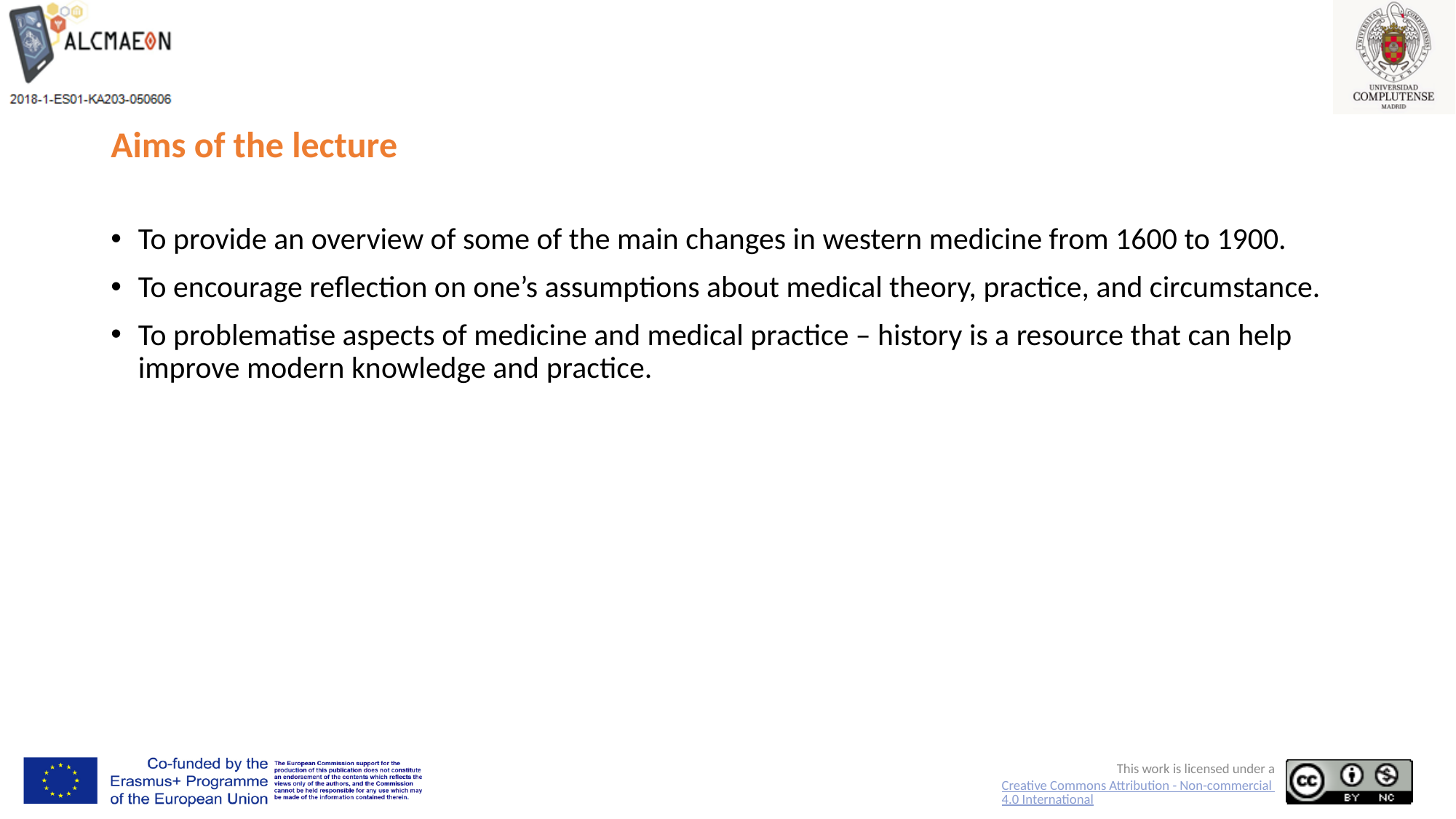

# Aims of the lecture
To provide an overview of some of the main changes in western medicine from 1600 to 1900.
To encourage reflection on one’s assumptions about medical theory, practice, and circumstance.
To problematise aspects of medicine and medical practice – history is a resource that can help improve modern knowledge and practice.